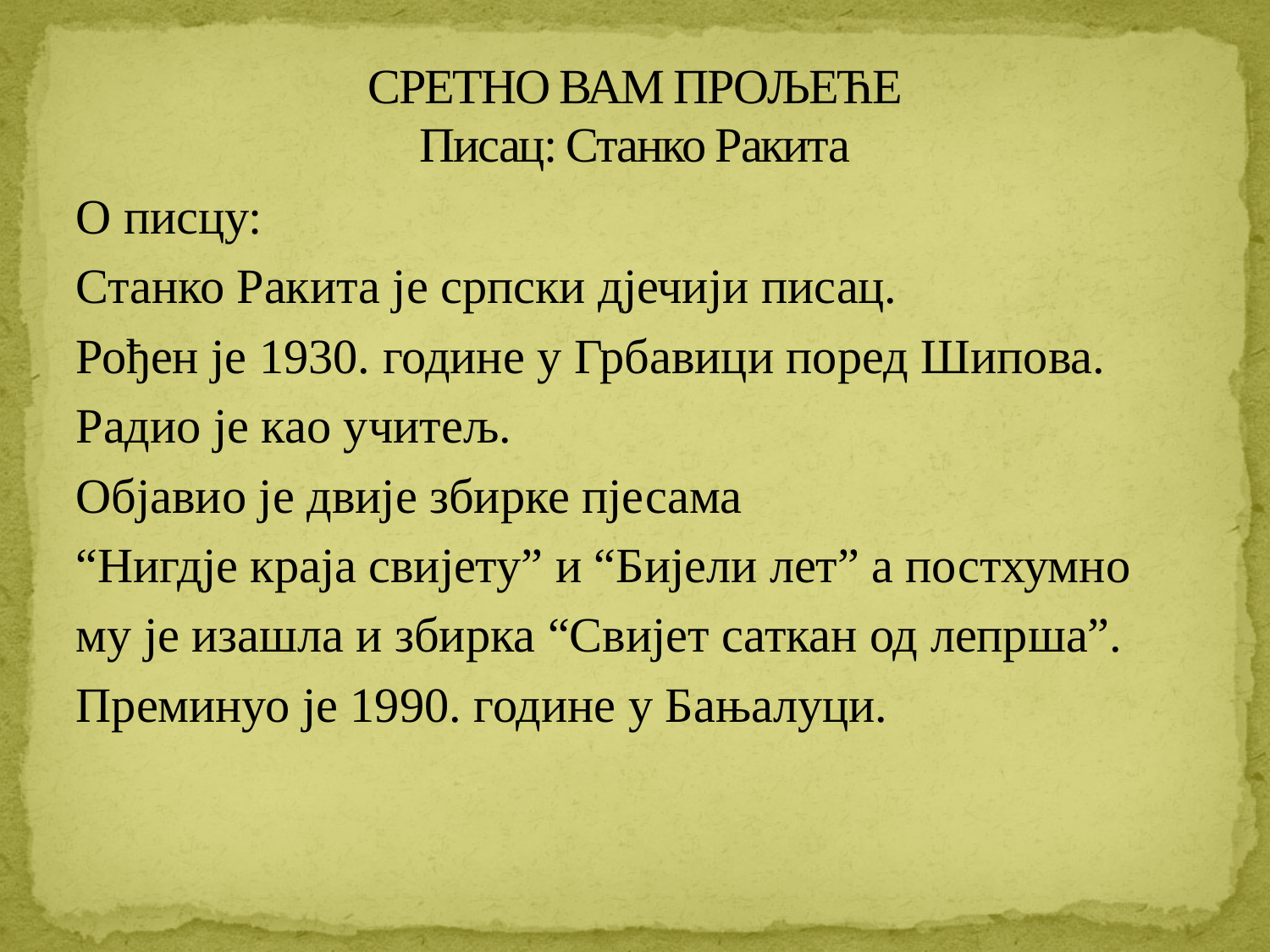

# СРЕТНО ВАМ ПРОЉЕЋЕ Писац: Станко Ракита
О писцу:
Станко Ракита је српски дјечији писац.
Рођен је 1930. године у Грбавици поред Шипова.
Радио је као учитељ.
Објавио је двије збирке пјесама
“Нигдје краја свијету” и “Бијели лет” а постхумно
му је изашла и збирка “Свијет саткан од лепрша”.
Преминуо је 1990. године у Бањалуци.